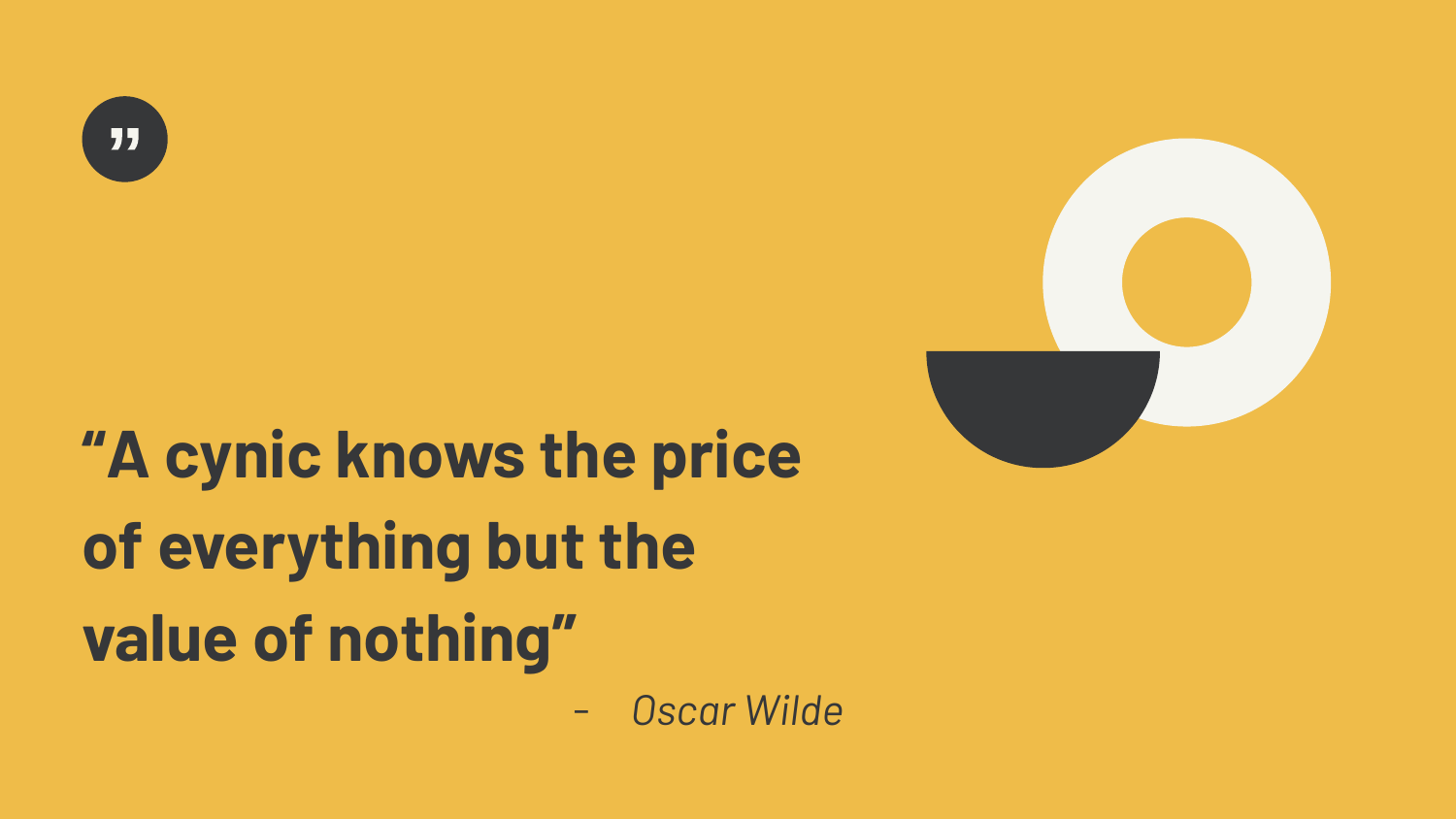

“A cynic knows the price of everything but the value of nothing”
Oscar Wilde